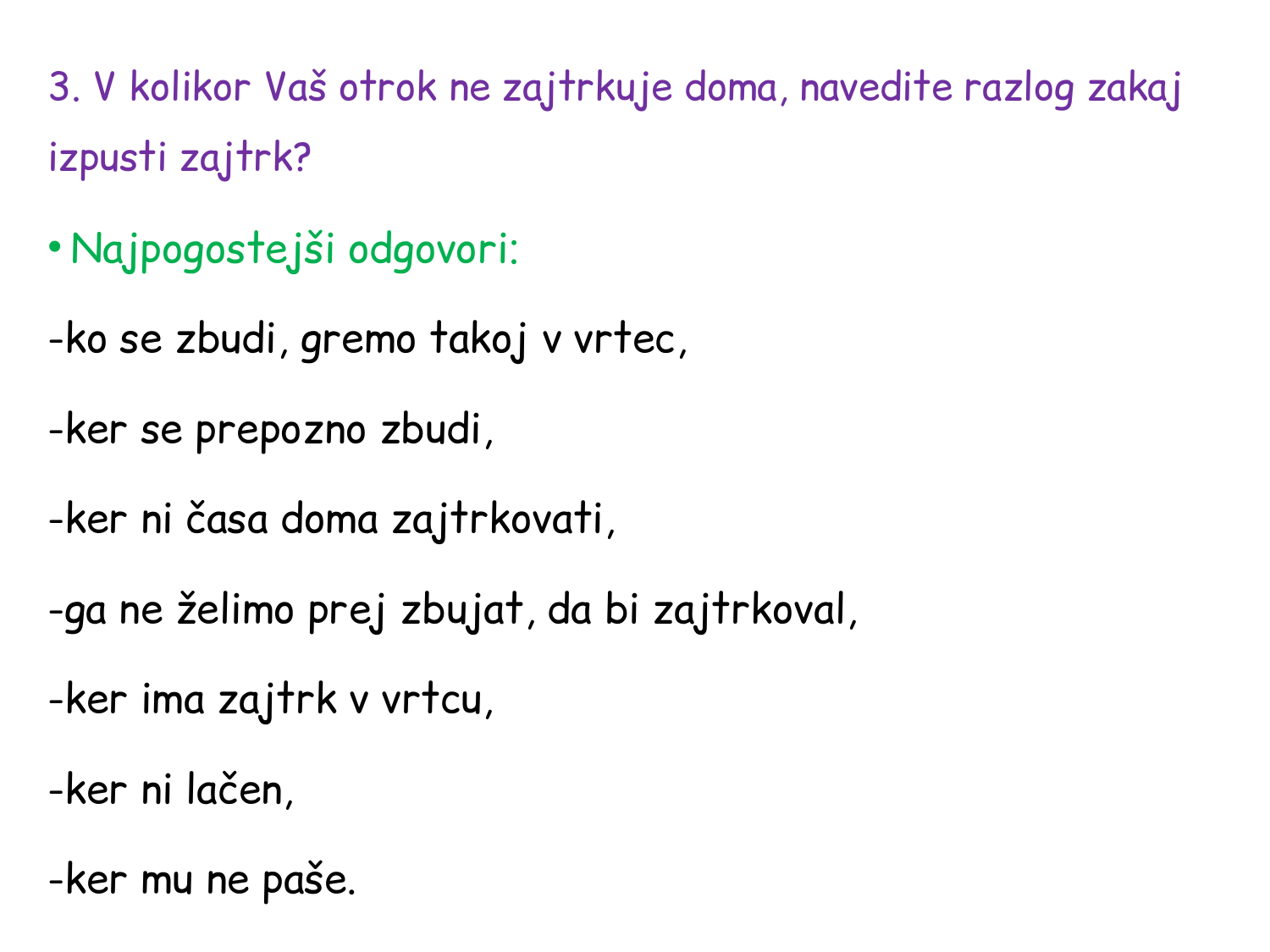

# 3. V kolikor Vaš otrok ne zajtrkuje doma, navedite razlog zakaj izpusti zajtrk?
Najpogostejši odgovori:
-ko se zbudi, gremo takoj v vrtec,
-ker se prepozno zbudi,
-ker ni časa doma zajtrkovati,
-ga ne želimo prej zbujat, da bi zajtrkoval,
-ker ima zajtrk v vrtcu,
-ker ni lačen,
-ker mu ne paše.